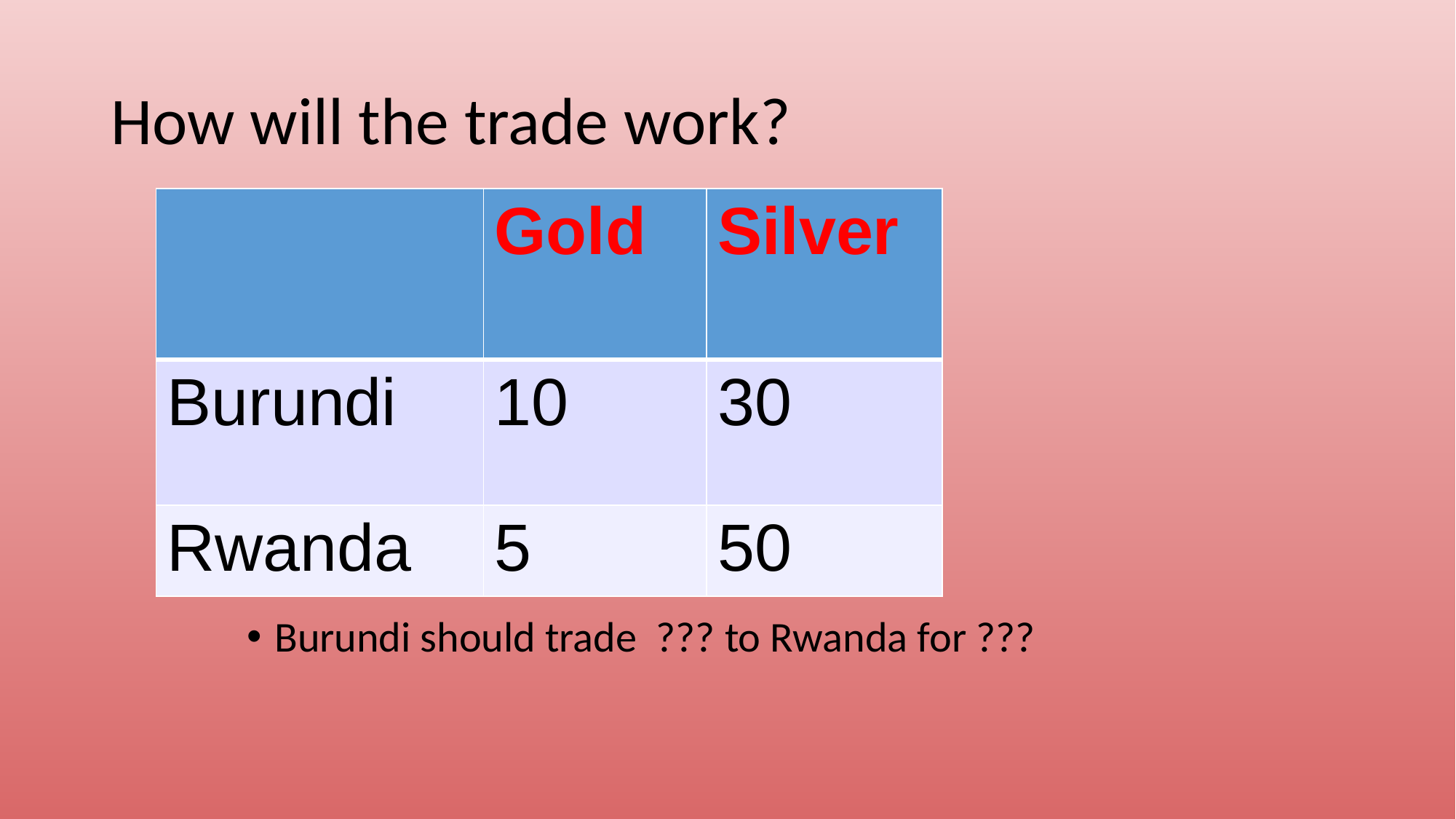

How will the trade work?
|  | Gold | Silver |
| --- | --- | --- |
| Burundi | 10 | 30 |
| Rwanda | 5 | 50 |
Burundi should trade  ??? to Rwanda for ???